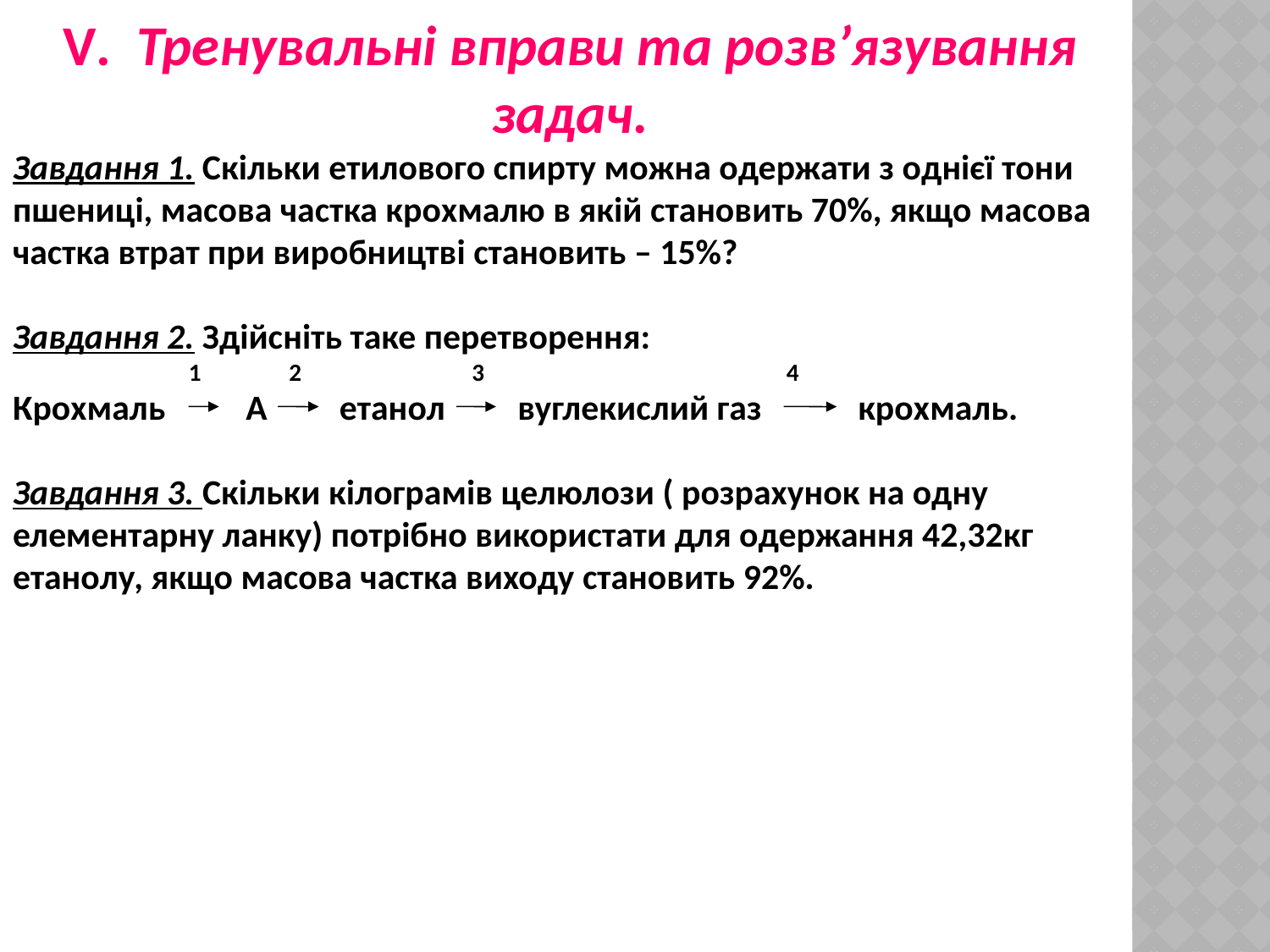

V.  Тренувальні вправи та розв’язування задач.
Завдання 1. Скільки етилового спирту можна одержати з однієї тони пшениці, масова частка крохмалю в якій становить 70%, якщо масова частка втрат при виробництві становить – 15%?

Завдання 2. Здійсніть таке перетворення:
                                1                2                               3                                                       4

Крохмаль          А         етанол         вуглекислий газ            крохмаль.

Завдання 3. Скільки кілограмів целюлози ( розрахунок на одну елементарну ланку) потрібно використати для одержання 42,32кг етанолу, якщо масова частка виходу становить 92%.